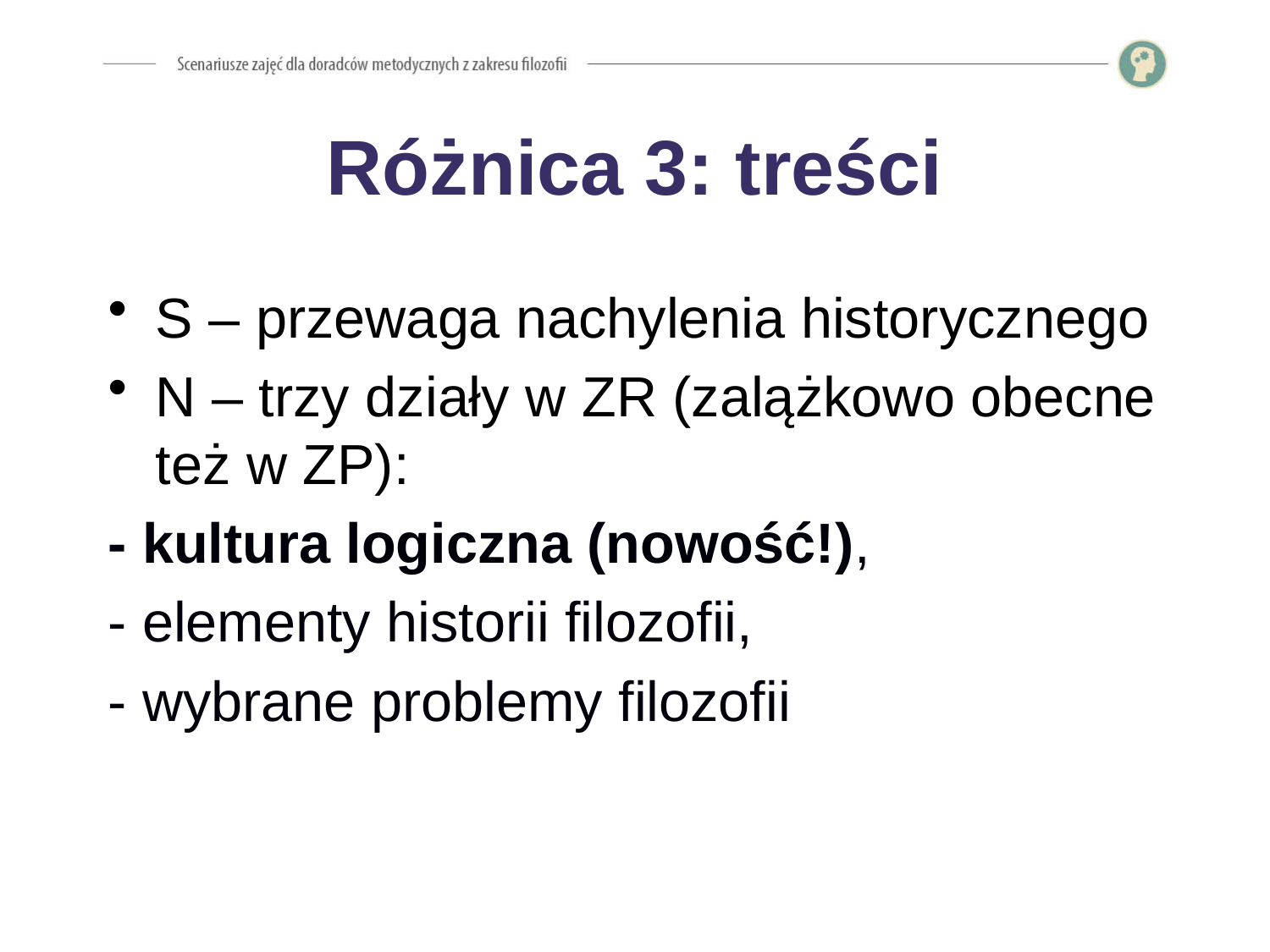

# Różnica 3: treści
S – przewaga nachylenia historycznego
N – trzy działy w ZR (zalążkowo obecne też w ZP):
- kultura logiczna (nowość!),
- elementy historii filozofii,
- wybrane problemy filozofii